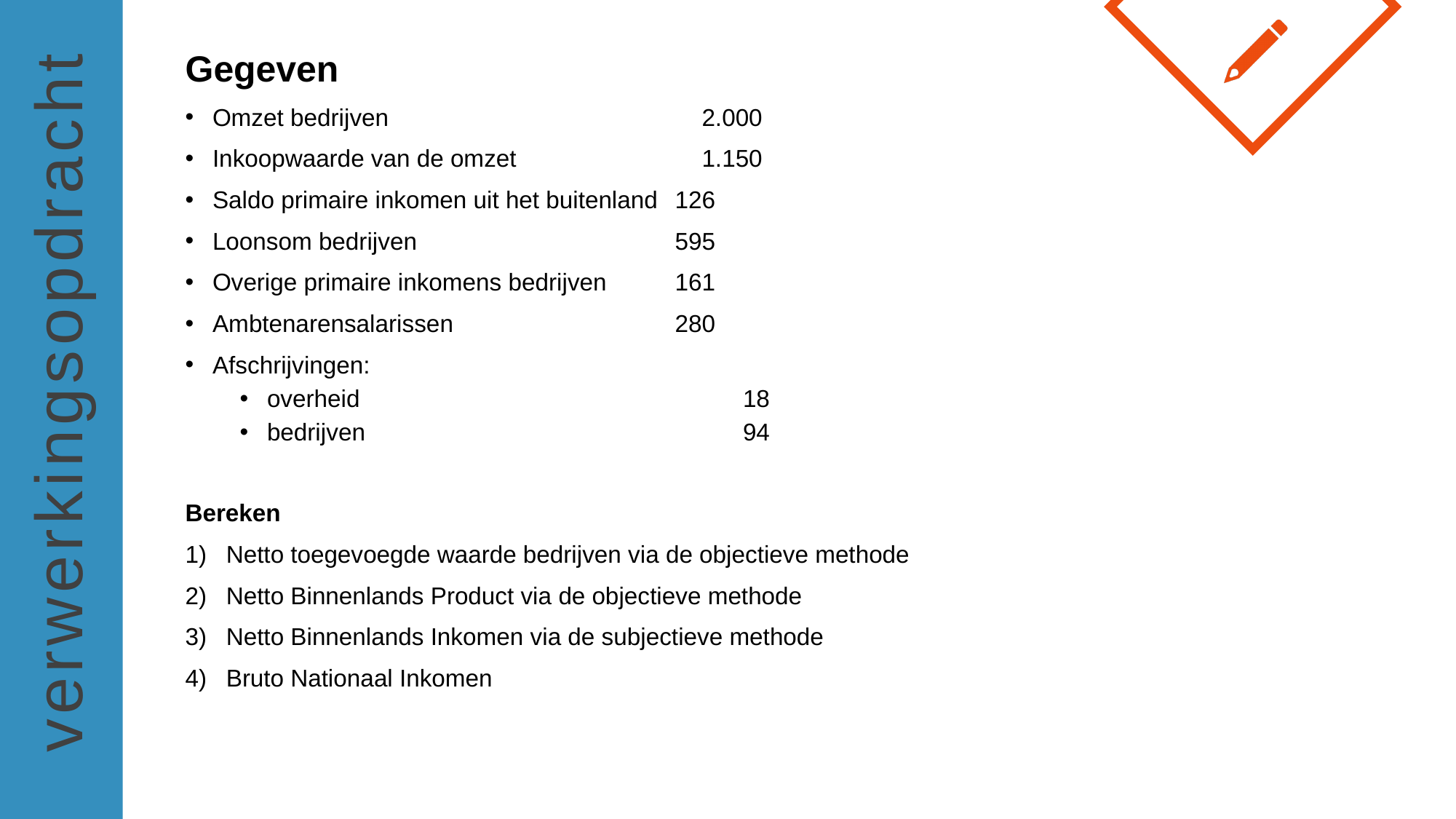

Gegeven
Omzet bedrijven	2.000
Inkoopwaarde van de omzet 	1.150
Saldo primaire inkomen uit het buitenland	126
Loonsom bedrijven	595
Overige primaire inkomens bedrijven	161
Ambtenarensalarissen	280
Afschrijvingen:
overheid	18
bedrijven	94
Bereken
Netto toegevoegde waarde bedrijven via de objectieve methode
Netto Binnenlands Product via de objectieve methode
Netto Binnenlands Inkomen via de subjectieve methode
Bruto Nationaal Inkomen